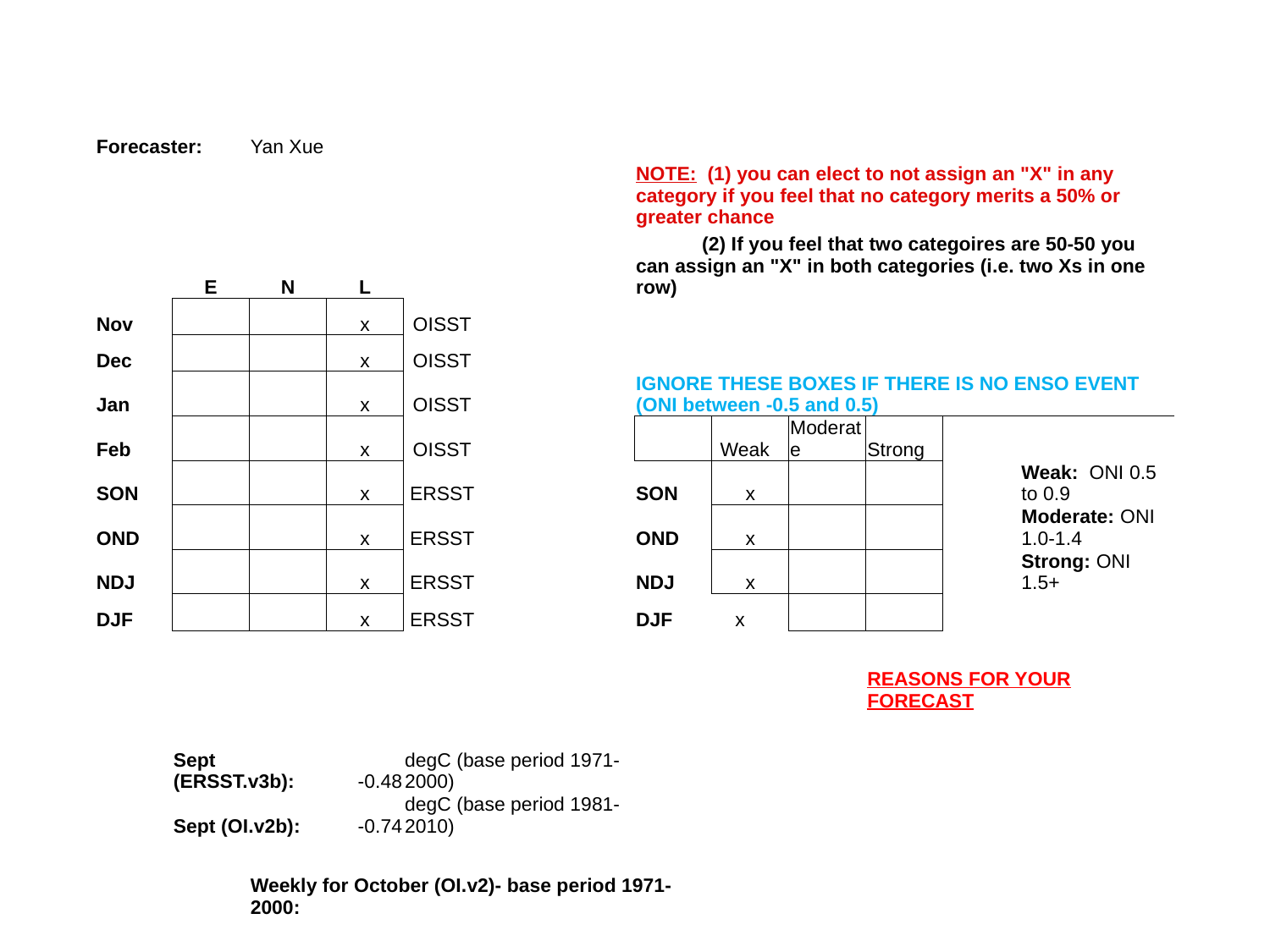

|  |  |  |  |  |  |  |  |  |  |  |  |  |  |
| --- | --- | --- | --- | --- | --- | --- | --- | --- | --- | --- | --- | --- | --- |
| Forecaster: |  | Yan Xue |  |  |  |  |  |  |  |  |  |  |  |
|  |  |  |  |  |  |  | NOTE: (1) you can elect to not assign an "X" in any category if you feel that no category merits a 50% or greater chance |  |  |  |  |  |  |
|  | E | N | L |  |  |  | (2) If you feel that two categoires are 50-50 you can assign an "X" in both categories (i.e. two Xs in one row) |  |  |  |  |  |  |
| Nov |  |  | x | OISST |  |  |  |  |  |  |  |  |  |
| Dec |  |  | x | OISST |  |  |  |  |  |  |  |  |  |
| Jan |  |  | x | OISST |  |  | IGNORE THESE BOXES IF THERE IS NO ENSO EVENT (ONI between -0.5 and 0.5) |  |  |  |  |  |  |
| Feb |  |  | x | OISST |  |  |  | Weak | Moderate | Strong |  |  |  |
| SON |  |  | x | ERSST |  |  | SON | x |  |  |  | Weak: ONI 0.5 to 0.9 |  |
| OND |  |  | x | ERSST |  |  | OND | x |  |  |  | Moderate: ONI 1.0-1.4 |  |
| NDJ |  |  | x | ERSST |  |  | NDJ | x |  |  |  | Strong: ONI 1.5+ |  |
| DJF |  |  | x | ERSST |  |  | DJF | x |  |  |  |  |  |
|  |  |  |  |  |  |  |  |  |  |  |  |  |  |
|  |  |  |  |  |  |  |  |  |  | REASONS FOR YOUR FORECAST |  |  |  |
|  |  |  |  |  |  |  |  |  |  |  |  |  |  |
|  | Sept (ERSST.v3b): |  | -0.48 | degC (base period 1971-2000) |  |  |  |  |  |  |  |  |  |
|  | Sept (OI.v2b): |  | -0.74 | degC (base period 1981-2010) |  |  |  |  |  |  |  |  |  |
|  |  |  |  |  |  |  |  |  |  |  |  |  |  |
|  |  | Weekly for October (OI.v2)- base period 1971-2000: |  |  |  |  |  |  |  |  |  |  |  |